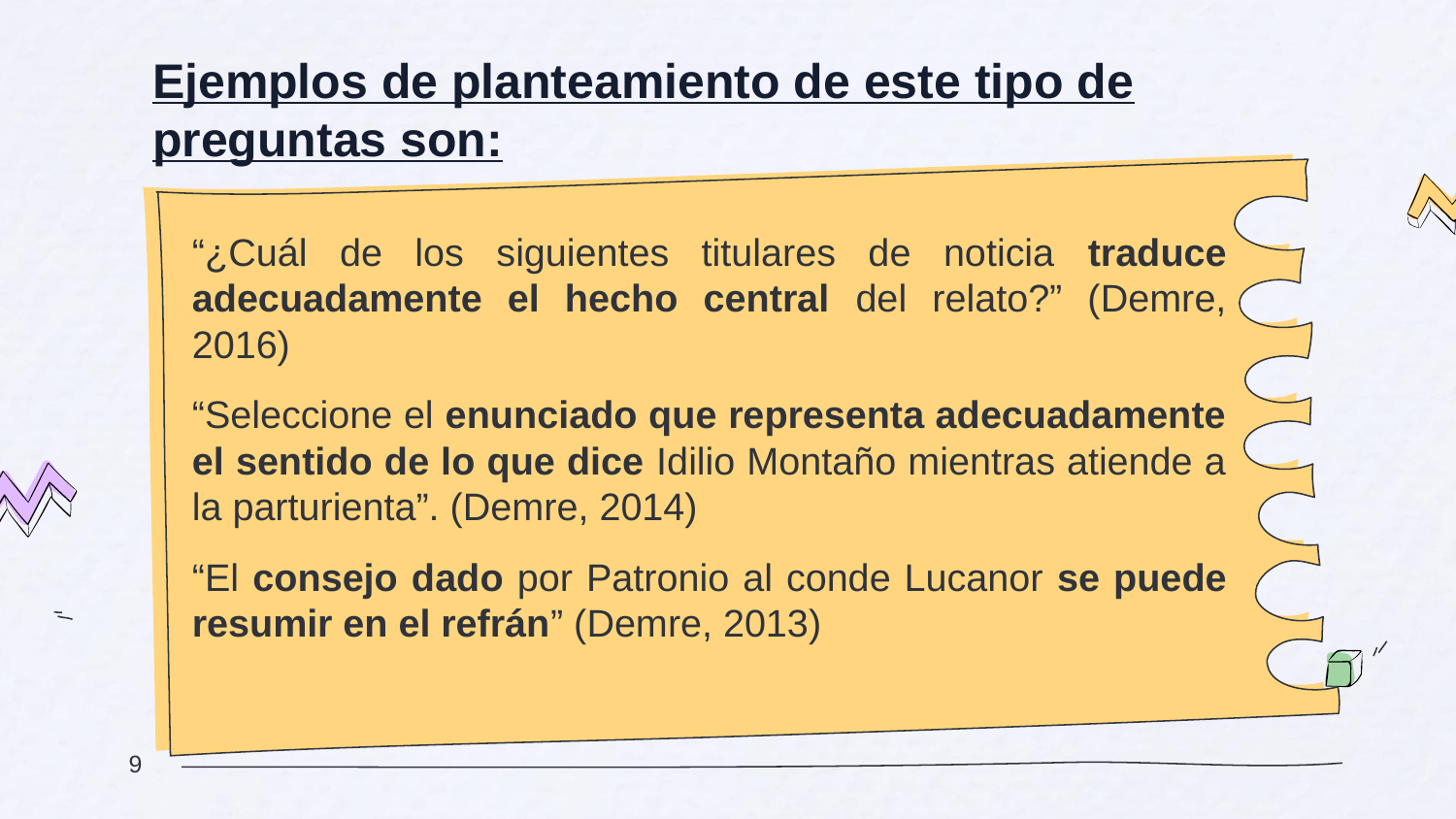

# Ejemplos de planteamiento de este tipo de preguntas son:

“¿Cuál de los siguientes titulares de noticia traduce adecuadamente el hecho central del relato?” (Demre, 2016)
“Seleccione el enunciado que representa adecuadamente el sentido de lo que dice Idilio Montaño mientras atiende a la parturienta”. (Demre, 2014)
“El consejo dado por Patronio al conde Lucanor se puede resumir en el refrán” (Demre, 2013)

This planet's name has nothing to do with the liquid metal, since Mercury was named after the Roman messenger god
9